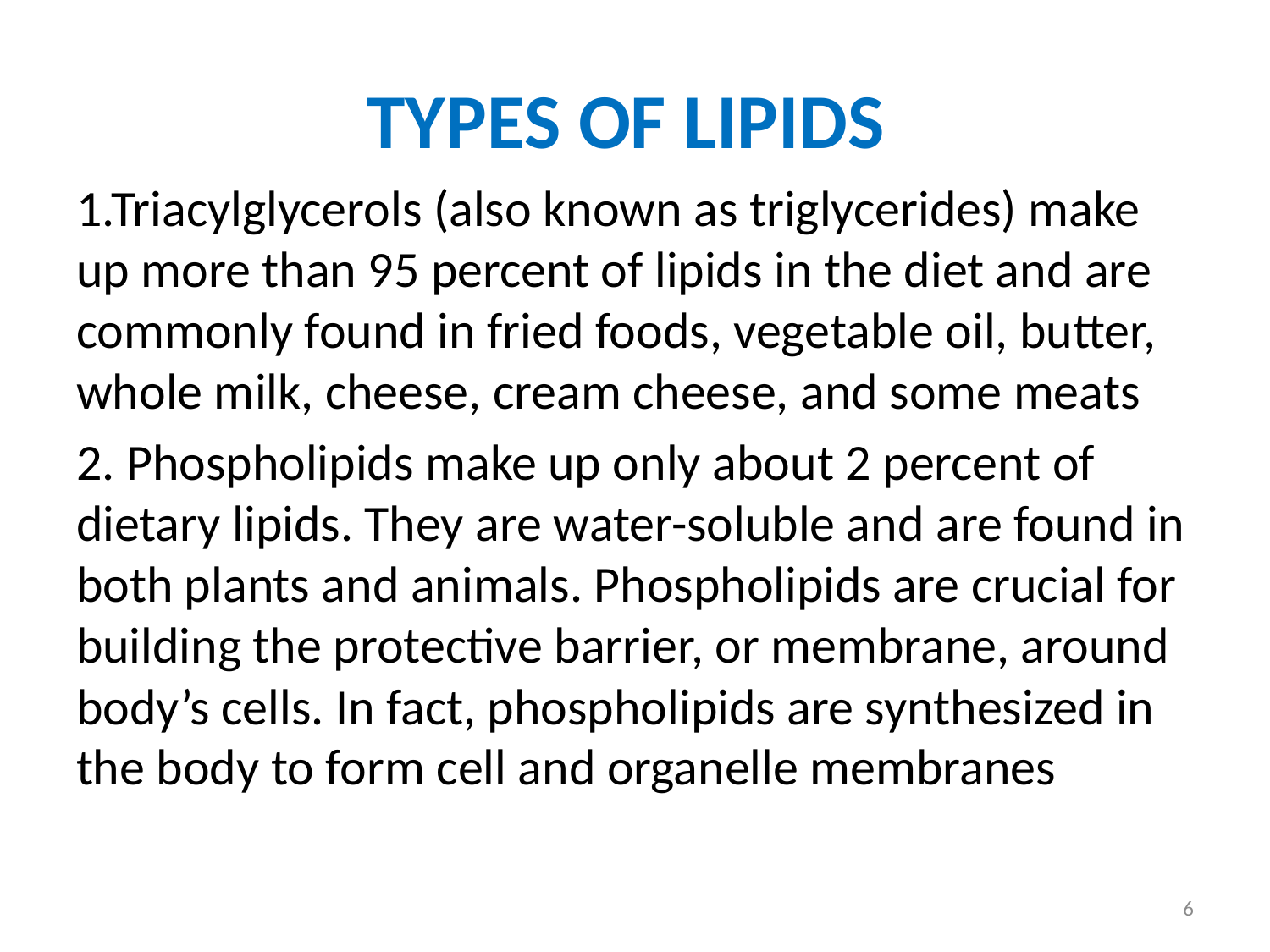

# TYPES OF LIPIDS
1.Triacylglycerols (also known as triglycerides) make up more than 95 percent of lipids in the diet and are commonly found in fried foods, vegetable oil, butter, whole milk, cheese, cream cheese, and some meats
2. Phospholipids make up only about 2 percent of dietary lipids. They are water-soluble and are found in both plants and animals. Phospholipids are crucial for building the protective barrier, or membrane, around body’s cells. In fact, phospholipids are synthesized in the body to form cell and organelle membranes
6